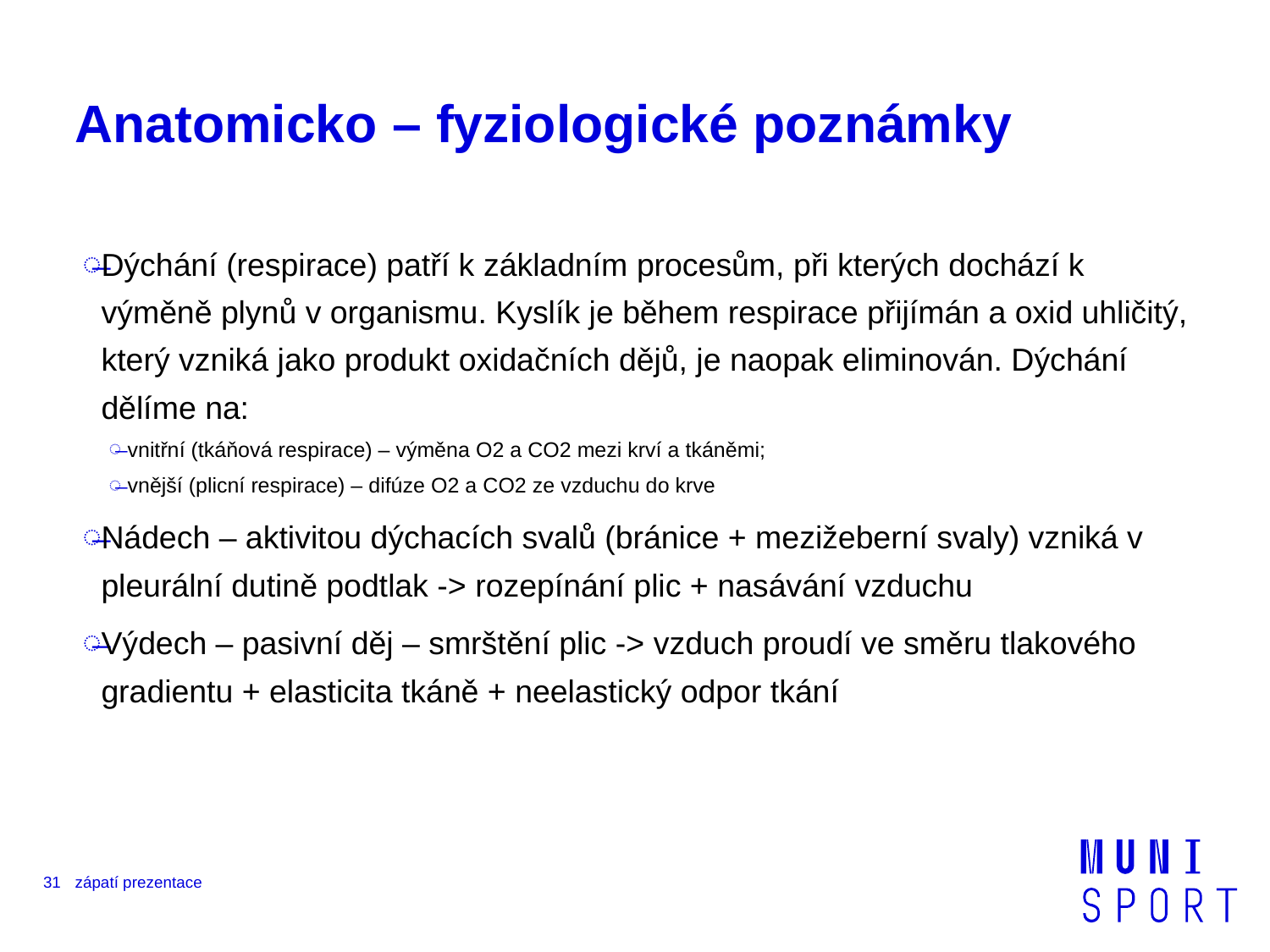

# Anatomicko – fyziologické poznámky
Dýchání (respirace) patří k základním procesům, při kterých dochází k výměně plynů v organismu. Kyslík je během respirace přijímán a oxid uhličitý, který vzniká jako produkt oxidačních dějů, je naopak eliminován. Dýchání dělíme na:
vnitřní (tkáňová respirace) – výměna O2 a CO2 mezi krví a tkáněmi;
vnější (plicní respirace) – difúze O2 a CO2 ze vzduchu do krve
Nádech – aktivitou dýchacích svalů (bránice + mezižeberní svaly) vzniká v pleurální dutině podtlak -> rozepínání plic + nasávání vzduchu
Výdech – pasivní děj – smrštění plic -> vzduch proudí ve směru tlakového gradientu + elasticita tkáně + neelastický odpor tkání

31
zápatí prezentace